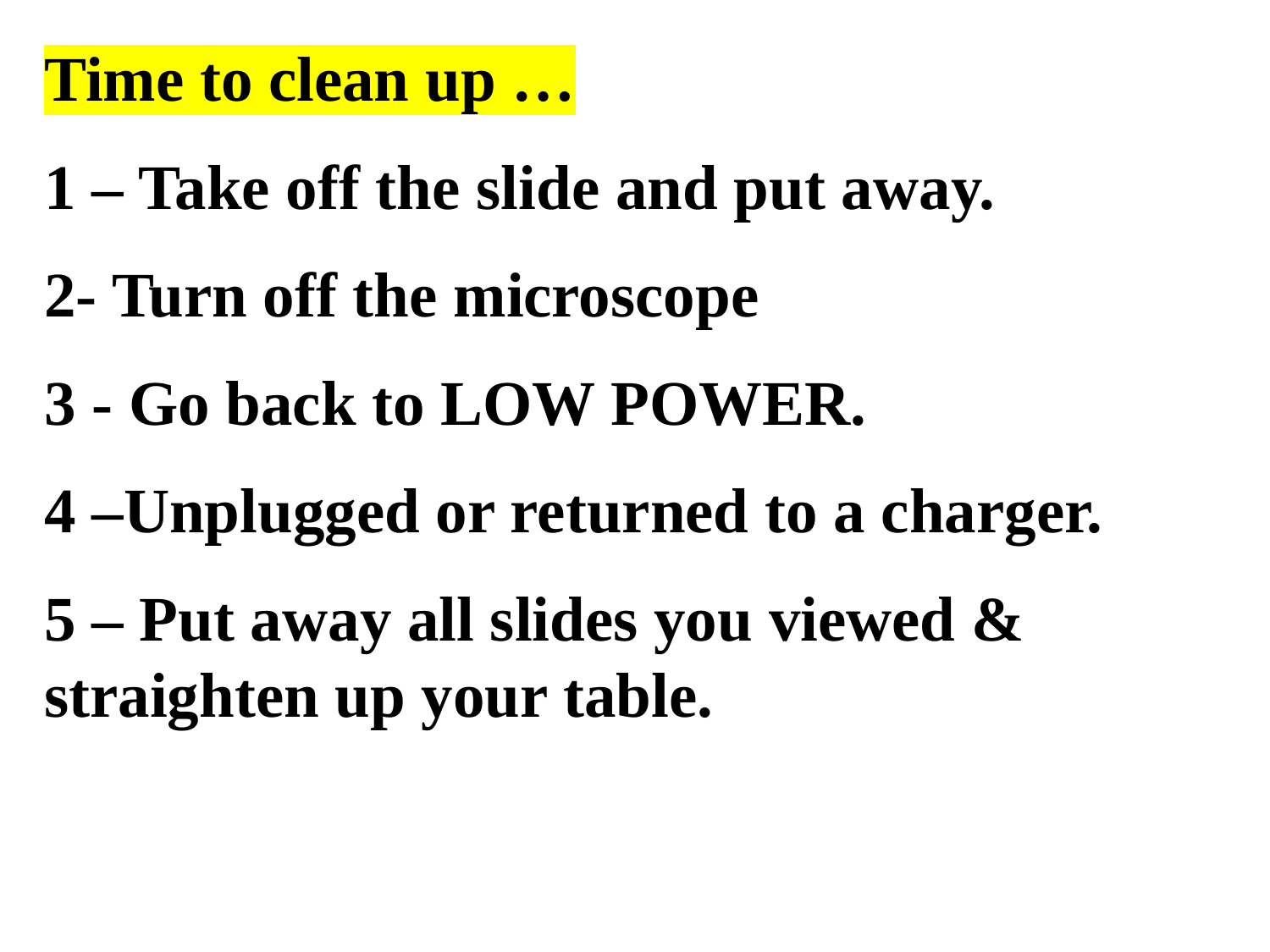

Time to clean up …
1 – Take off the slide and put away.
2- Turn off the microscope
3 - Go back to LOW POWER.
4 –Unplugged or returned to a charger.
5 – Put away all slides you viewed & straighten up your table.